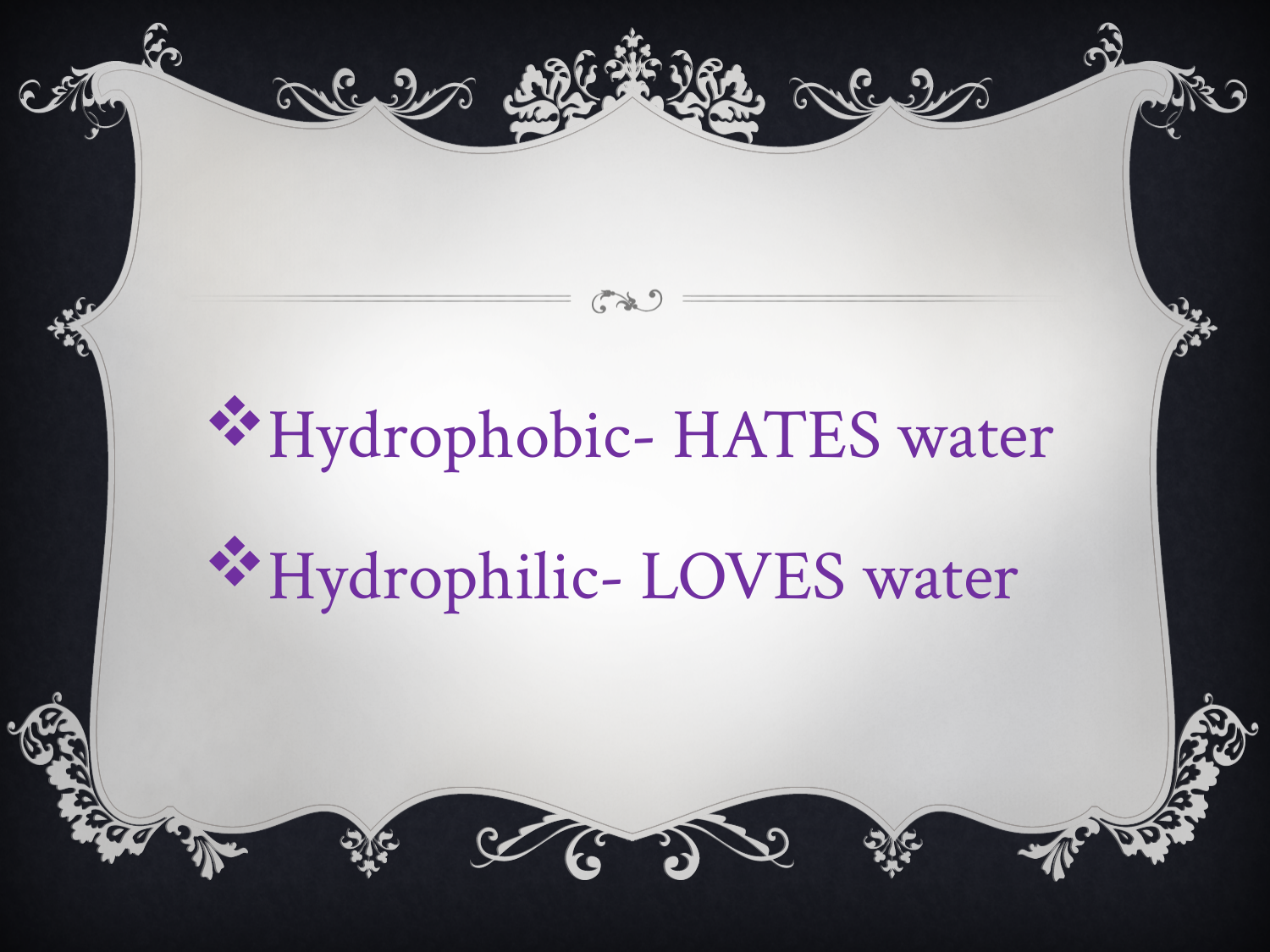

#
Hydrophobic- HATES water
Hydrophilic- LOVES water